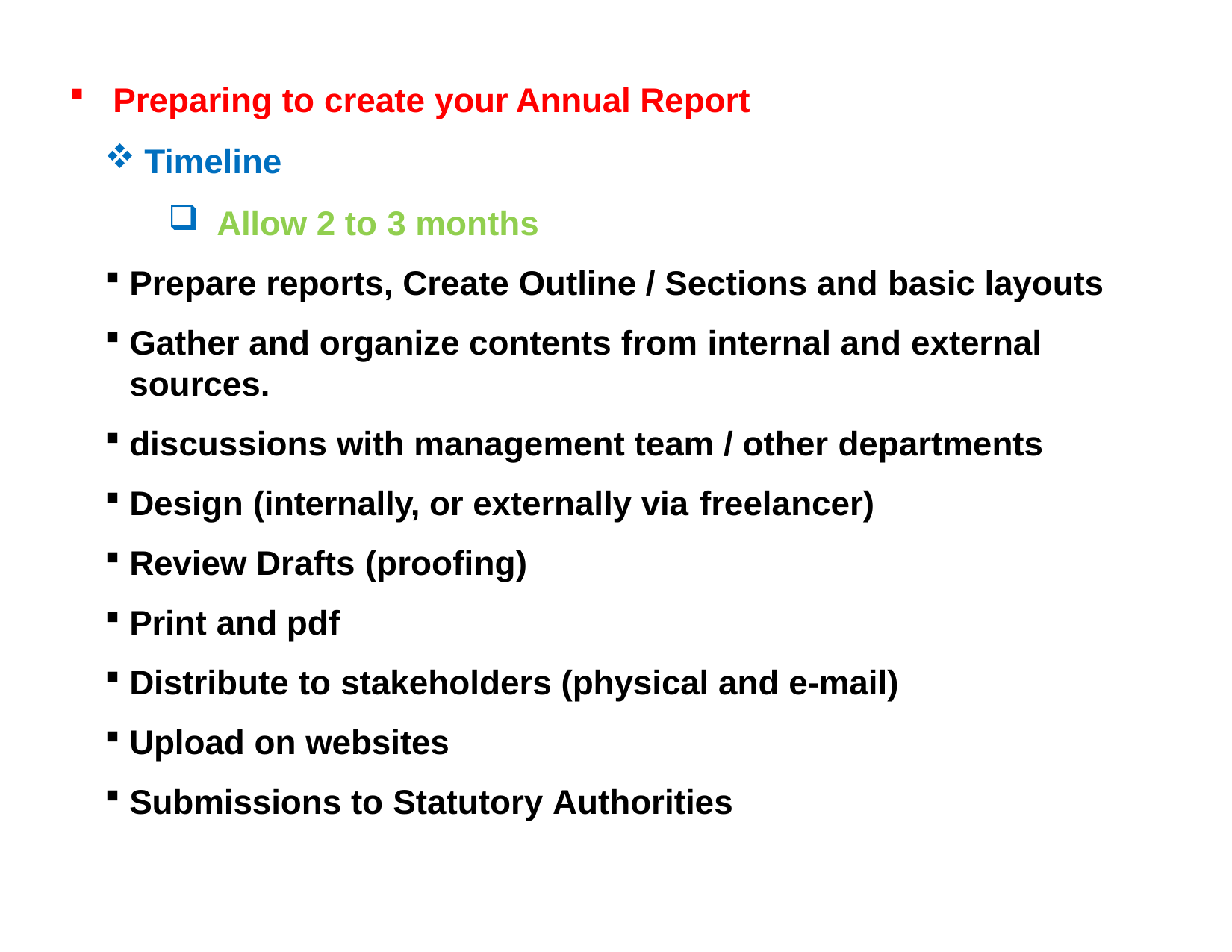

Preparing to create your Annual Report
Timeline
Allow 2 to 3 months
Prepare reports, Create Outline / Sections and basic layouts
Gather and organize contents from internal and external sources.
discussions with management team / other departments
Design (internally, or externally via freelancer)
Review Drafts (proofing)
Print and pdf
Distribute to stakeholders (physical and e-mail)
Upload on websites
Submissions to Statutory Authorities